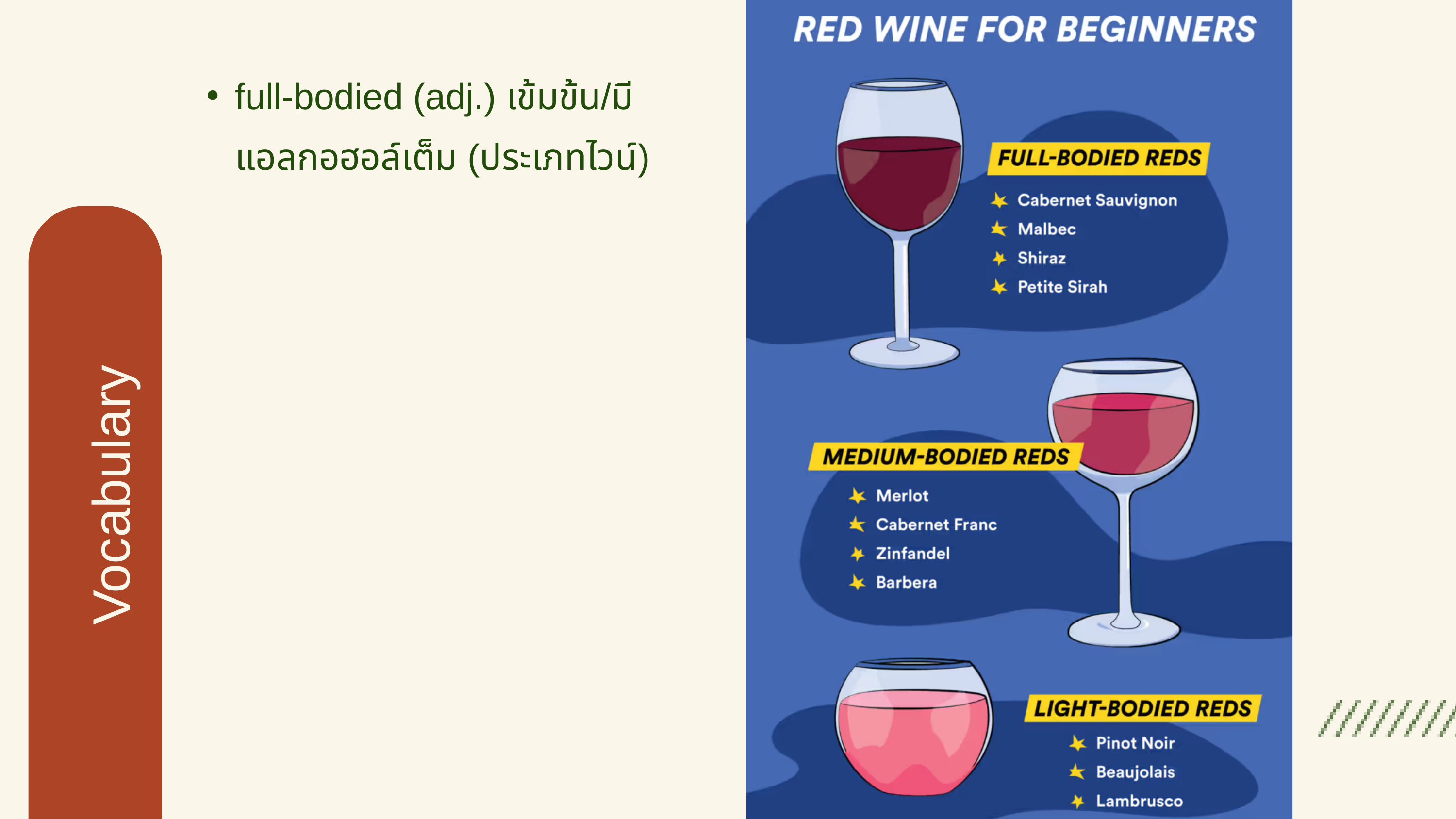

full-bodied (adj.) เข้มข้น/มีแอลกอฮอล์เต็ม (ประเภทไวน์)

Vocabulary